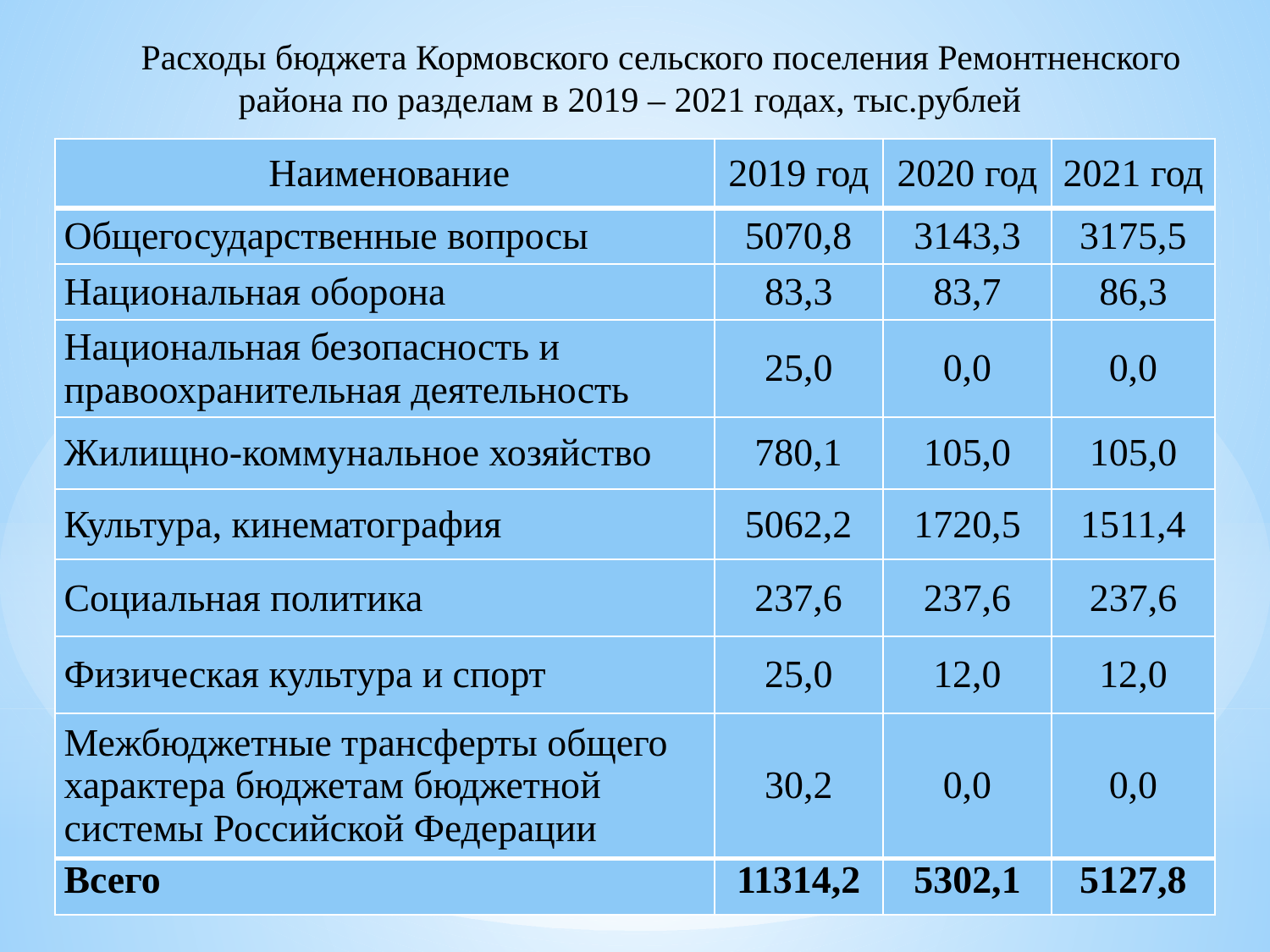

Расходы бюджета Кормовского сельского поселения Ремонтненского района по разделам в 2019 – 2021 годах, тыс.рублей
| Наименование | 2019 год | 2020 год | 2021 год |
| --- | --- | --- | --- |
| Общегосударственные вопросы | 5070,8 | 3143,3 | 3175,5 |
| Национальная оборона | 83,3 | 83,7 | 86,3 |
| Национальная безопасность и правоохранительная деятельность | 25,0 | 0,0 | 0,0 |
| Жилищно-коммунальное хозяйство | 780,1 | 105,0 | 105,0 |
| Культура, кинематография | 5062,2 | 1720,5 | 1511,4 |
| Социальная политика | 237,6 | 237,6 | 237,6 |
| Физическая культура и спорт | 25,0 | 12,0 | 12,0 |
| Межбюджетные трансферты общего характера бюджетам бюджетной системы Российской Федерации | 30,2 | 0,0 | 0,0 |
| Всего | 11314,2 | 5302,1 | 5127,8 |